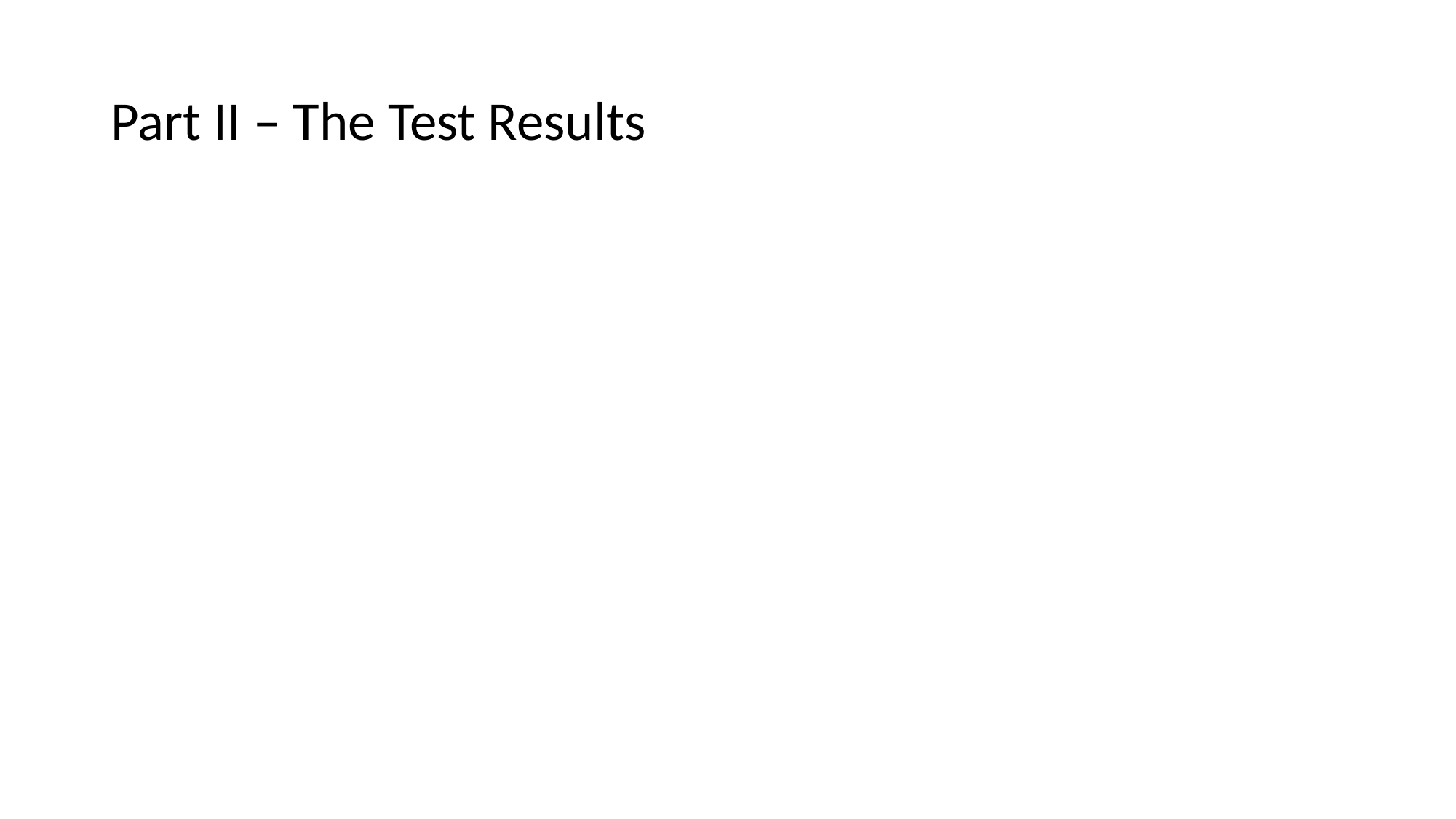

# Part II – The Test Results